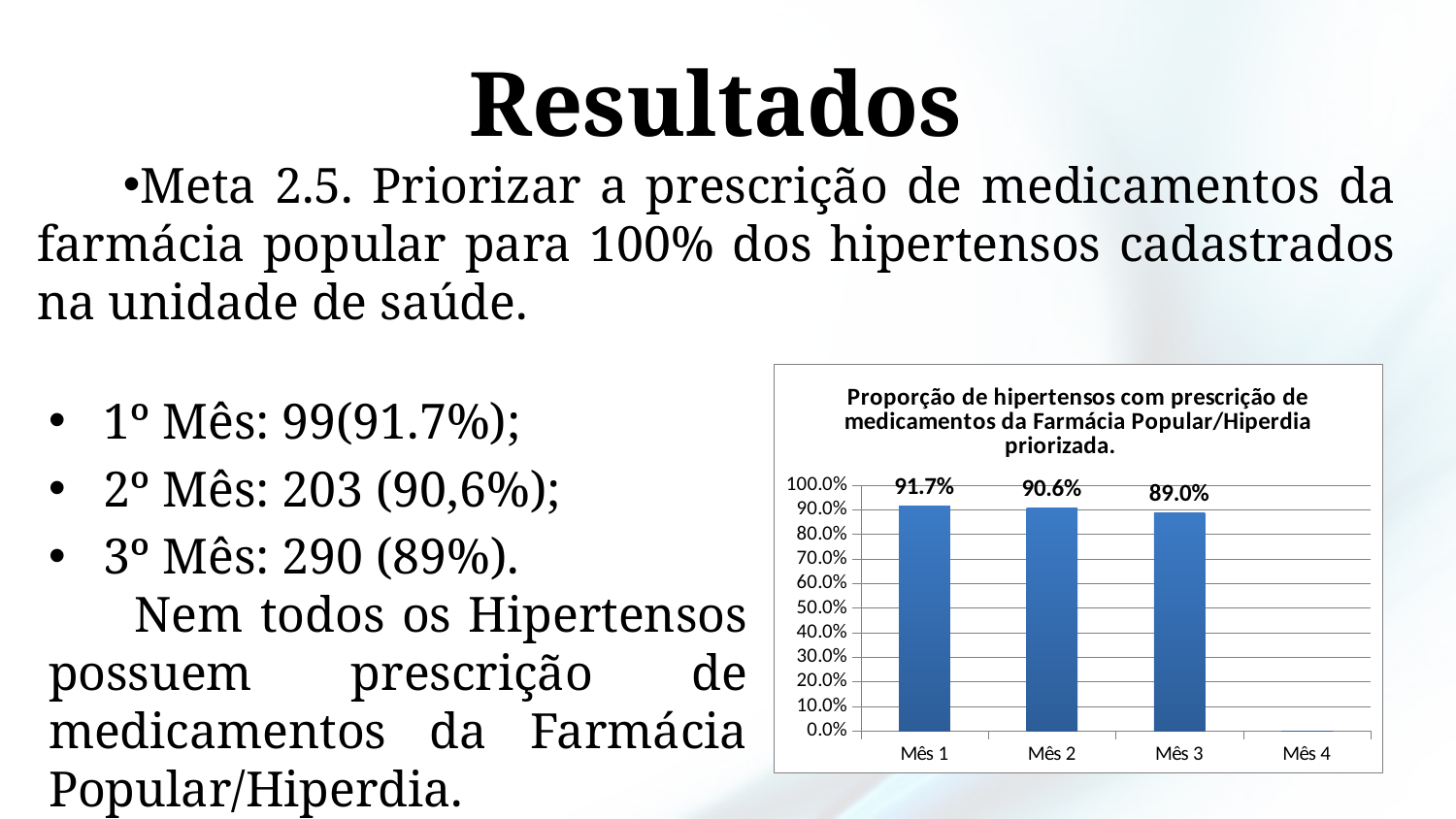

# Resultados
Meta 2.5. Priorizar a prescrição de medicamentos da farmácia popular para 100% dos hipertensos cadastrados na unidade de saúde.

1º Mês: 99(91.7%);
2º Mês: 203 (90,6%);
3º Mês: 290 (89%).
Nem todos os Hipertensos possuem prescrição de medicamentos da Farmácia Popular/Hiperdia.

### Chart:

| Category | Proporção de hipertensos com prescrição de medicamentos da Farmácia Popular/Hiperdia priorizada.       |
|---|---|
| Mês 1 | 0.9166666666666665 |
| Mês 2 | 0.90625 |
| Mês 3 | 0.8895705521472386 |
| Mês 4 | 0.0 |